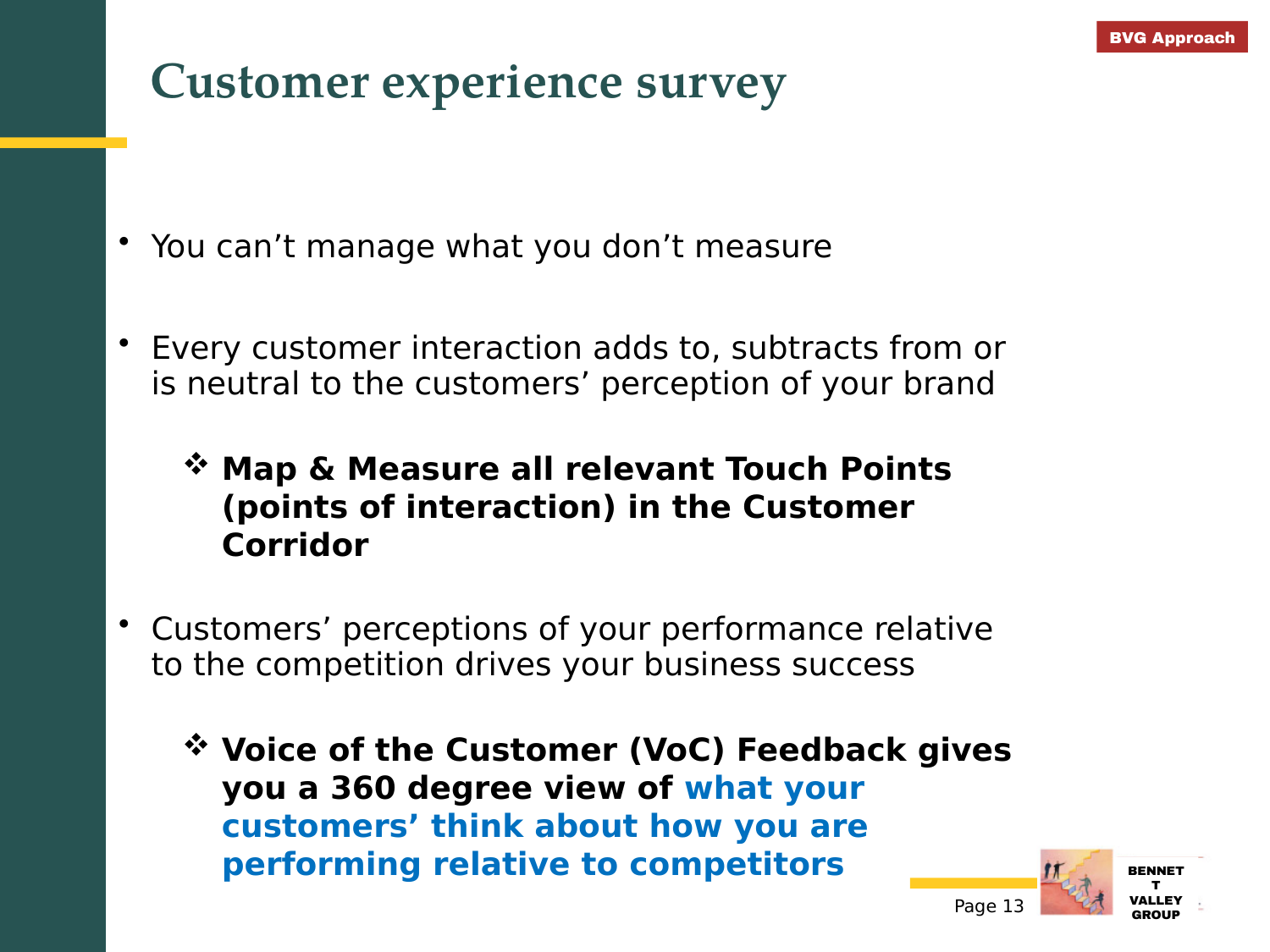

BVG Approach
Customer experience survey
You can’t manage what you don’t measure

Every customer interaction adds to, subtracts from or is neutral to the customers’ perception of your brand

Map & Measure all relevant Touch Points (points of interaction) in the Customer Corridor

Customers’ perceptions of your performance relative to the competition drives your business success

Voice of the Customer (VoC) Feedback gives you a 360 degree view of what your customers’ think about how you are performing relative to competitors